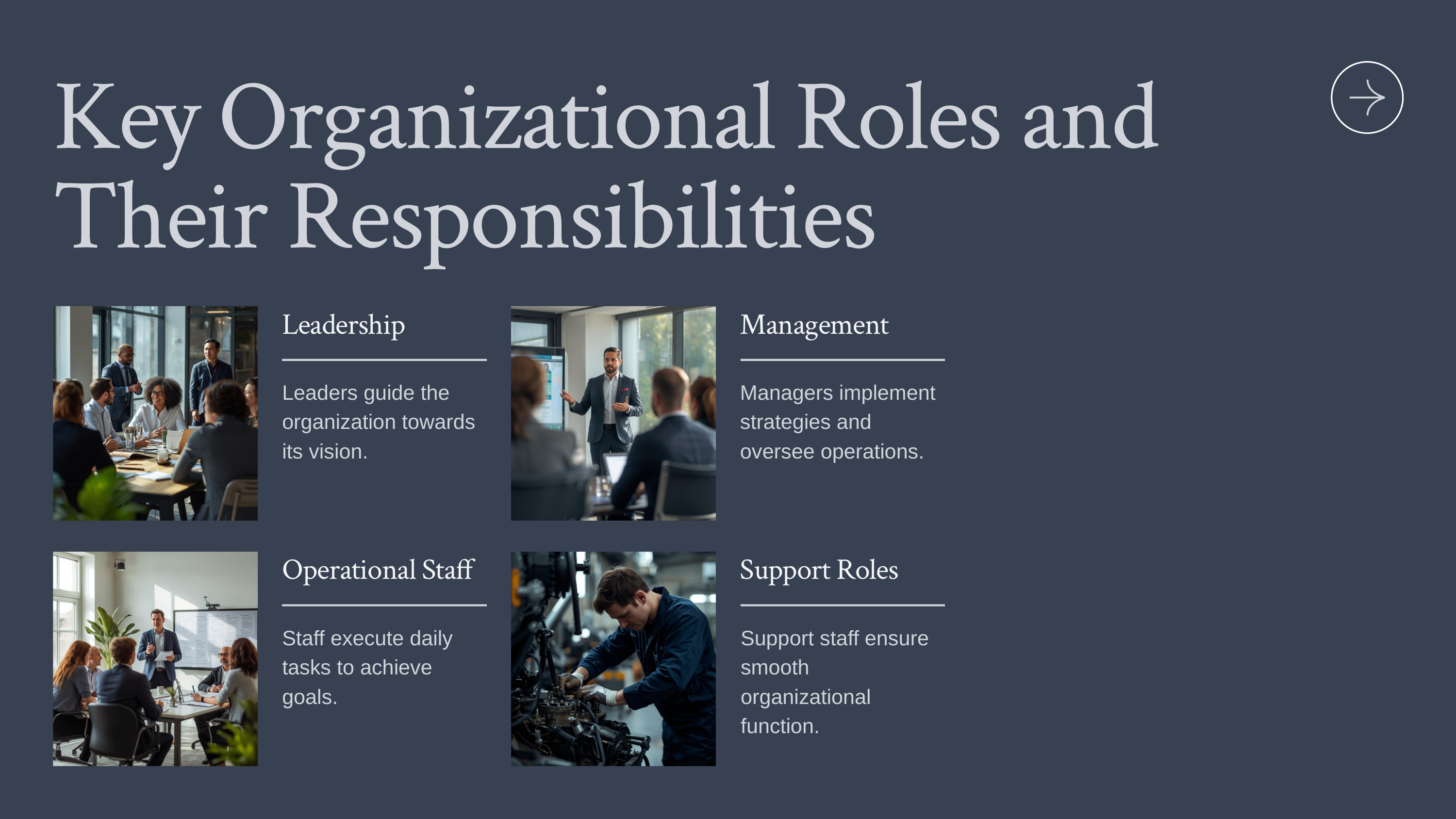

Key Organizational Roles and Their Responsibilities

Leadership
Management

Leaders guide the organization towards its vision.
Managers implement strategies and oversee operations.

Operational Staff
Support Roles

Staff execute daily tasks to achieve goals.
Support staff ensure smooth organizational function.